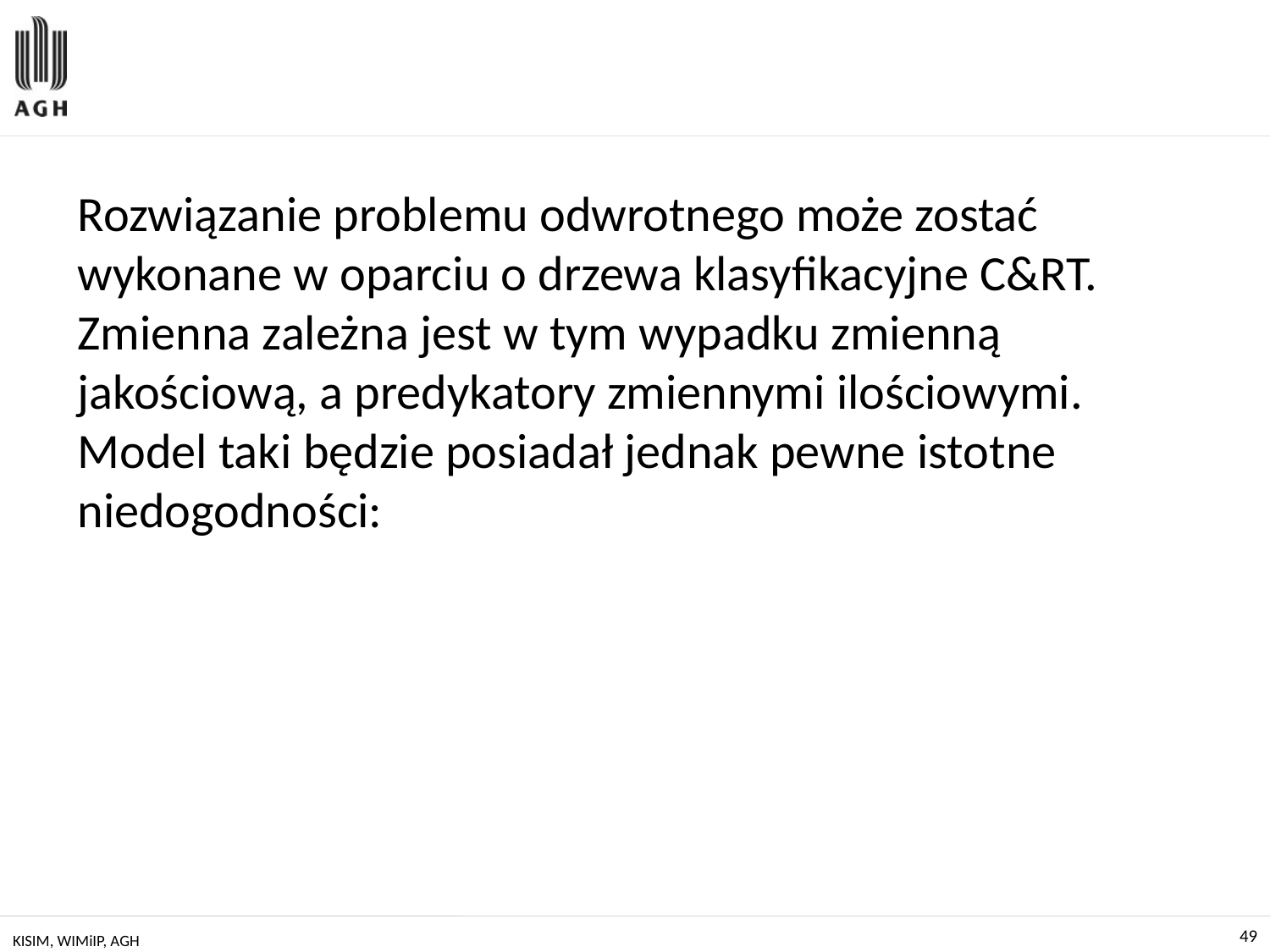

Rozwiązanie problemu odwrotnego może zostać wykonane w oparciu o drzewa klasyfikacyjne C&RT. Zmienna zależna jest w tym wypadku zmienną jakościową, a predykatory zmiennymi ilościowymi. Model taki będzie posiadał jednak pewne istotne niedogodności:
KISIM, WIMiIP, AGH